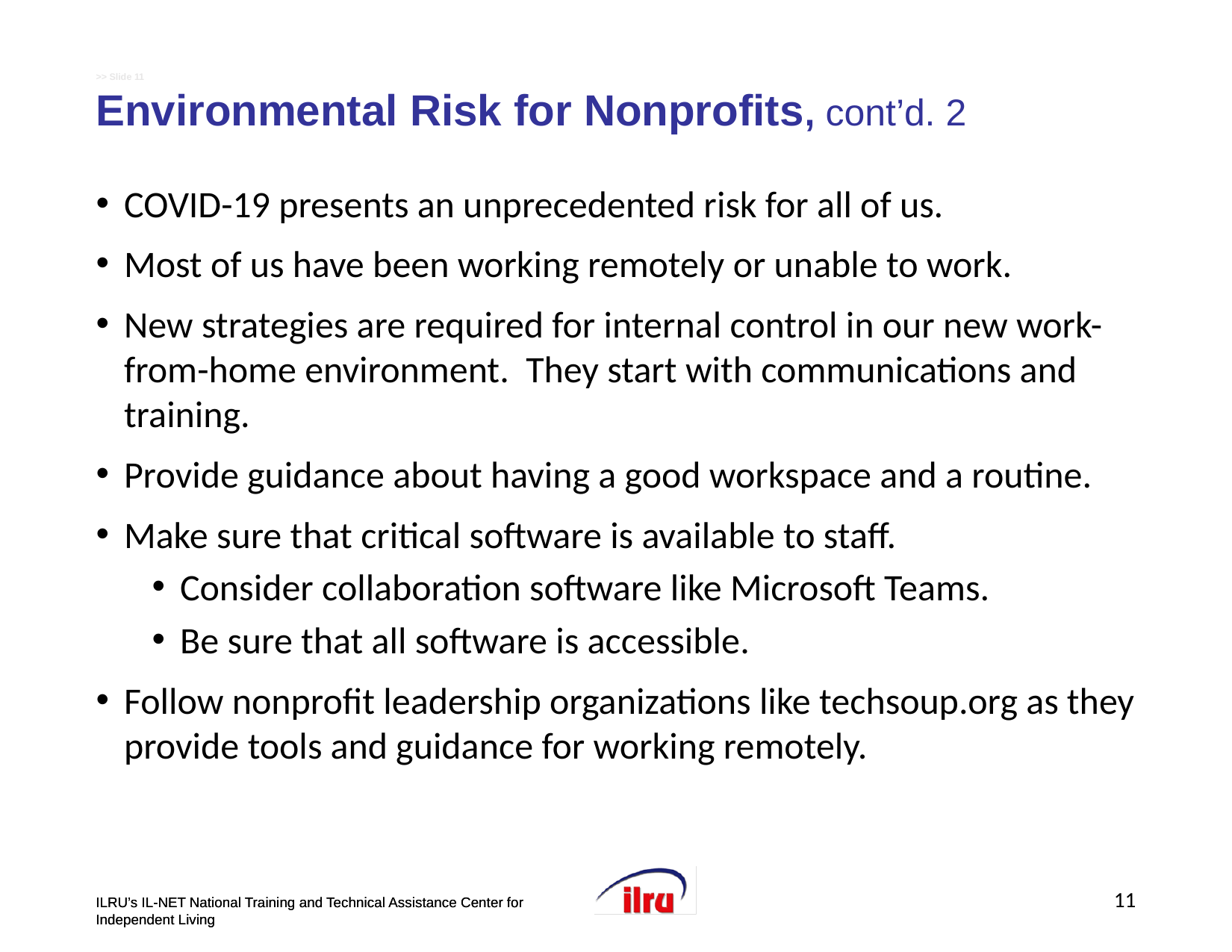

# >> Slide 11 Environmental Risk for Nonprofits, cont’d. 2
COVID-19 presents an unprecedented risk for all of us.
Most of us have been working remotely or unable to work.
New strategies are required for internal control in our new work-from-home environment.  They start with communications and training.
Provide guidance about having a good workspace and a routine.
Make sure that critical software is available to staff.
Consider collaboration software like Microsoft Teams.
Be sure that all software is accessible.
Follow nonprofit leadership organizations like techsoup.org as they provide tools and guidance for working remotely.
11